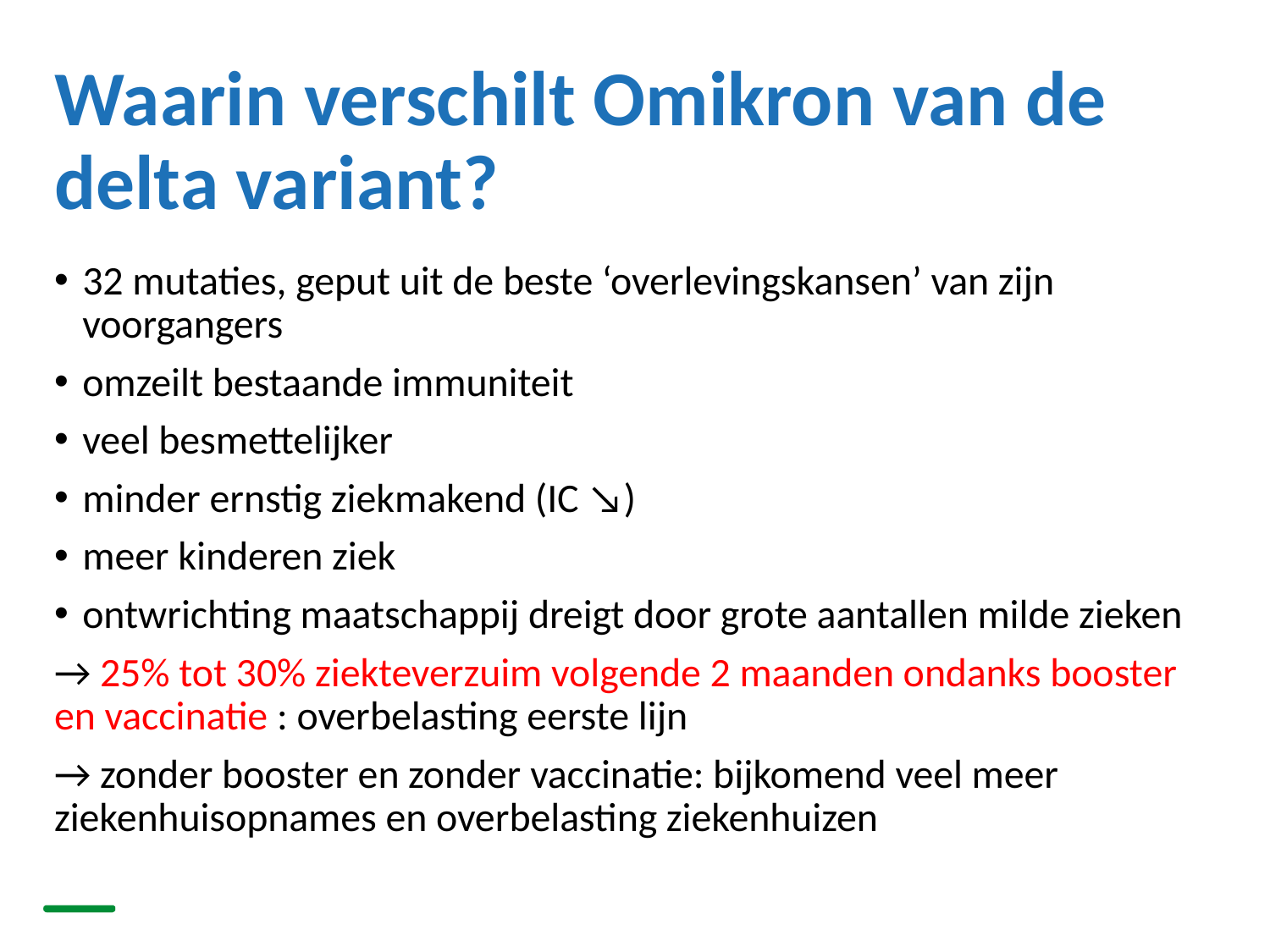

# Waarin verschilt Omikron van de delta variant?
32 mutaties, geput uit de beste ‘overlevingskansen’ van zijn voorgangers
omzeilt bestaande immuniteit
veel besmettelijker
minder ernstig ziekmakend (IC ↘)
meer kinderen ziek
ontwrichting maatschappij dreigt door grote aantallen milde zieken
→ 25% tot 30% ziekteverzuim volgende 2 maanden ondanks booster en vaccinatie : overbelasting eerste lijn
→ zonder booster en zonder vaccinatie: bijkomend veel meer ziekenhuisopnames en overbelasting ziekenhuizen